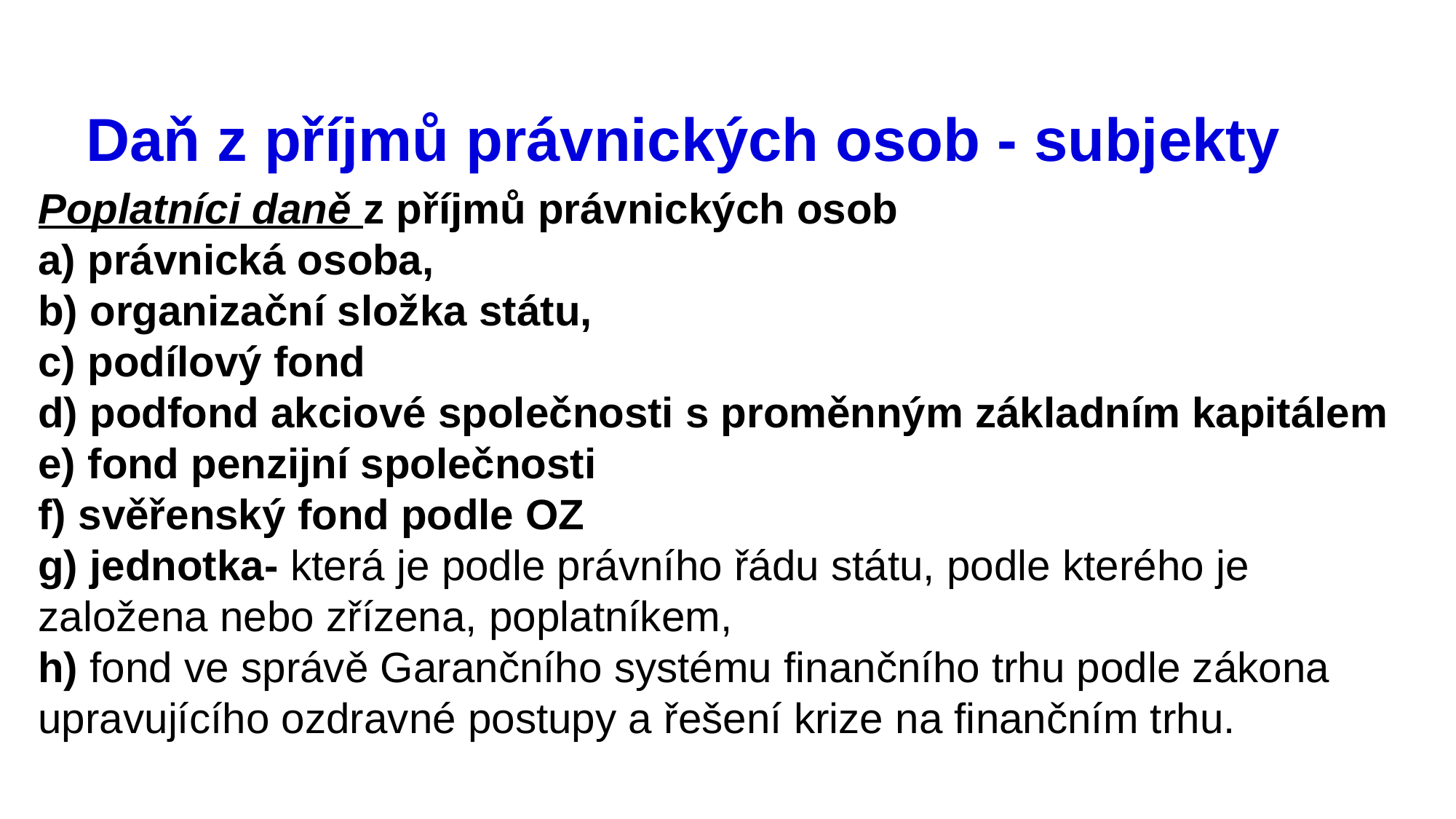

Daň z příjmů právnických osob - subjekty
Poplatníci daně z příjmů právnických osob
a) právnická osoba,
b) organizační složka státu,
c) podílový fond
d) podfond akciové společnosti s proměnným základním kapitálem
e) fond penzijní společnosti
f) svěřenský fond podle OZ
g) jednotka- která je podle právního řádu státu, podle kterého je založena nebo zřízena, poplatníkem,
h) fond ve správě Garančního systému finančního trhu podle zákona upravujícího ozdravné postupy a řešení krize na finančním trhu.